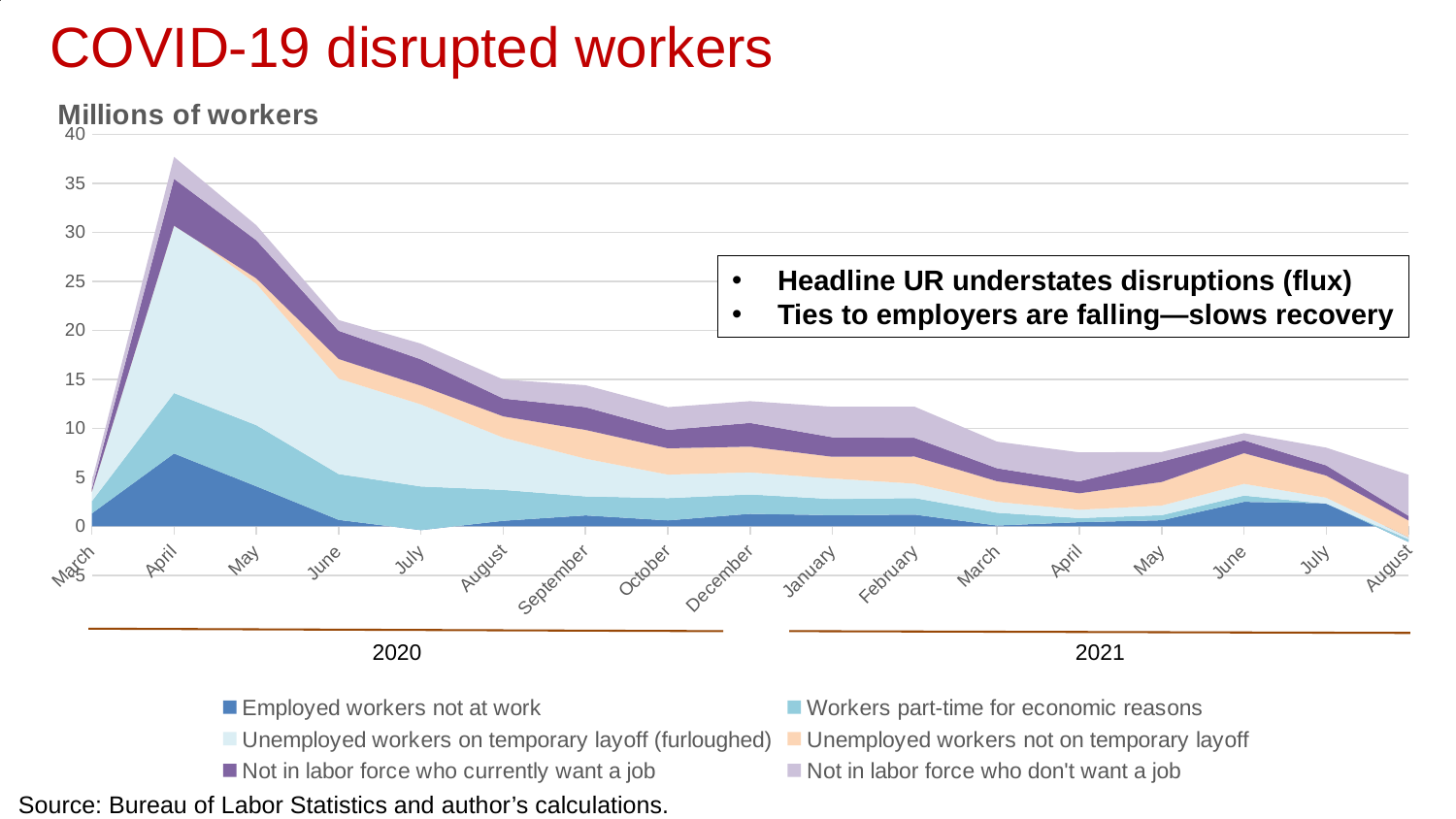

24

### Chart: Millions of workers

| Category | Employed workers not at work | Workers part-time for economic reasons | Unemployed workers on temporary layoff (furloughed) | Unemployed workers not on temporary layoff | Not in labor force who currently want a job | Not in labor force who don't want a job |
|---|---|---|---|---|---|---|
| Mar. | 1.306876303971965 | 1.2361762726418264 | 1.189140312605159 | -0.23128076445537865 | 0.3049200269207113 | 0.7500487589784025 |
| April | 7.427036077512727 | 6.180152706103374 | 17.30133072792847 | -0.20938189282276654 | 4.78697636580812 | 2.2348232770117464 |
| May | 4.081532741509922 | 6.249940504749653 | 14.437278523995502 | 0.5485088792827036 | 3.8968011481065123 | 1.5284205345725932 |
| June | 0.6493151518894984 | 4.683267309303303 | 9.75121117060497 | 2.0004424387249693 | 2.8822080281967435 | 1.0941768473229603 |
| July | -0.3925117099045237 | 4.451833943485388 | 8.389349985533803 | 1.9076162098563019 | 2.690577212845983 | 1.6058780596007272 |
| Aug. | 0.5570409895463927 | 3.153267476641277 | 5.339254363378457 | 2.1728230596071407 | 1.82986212186623 | 1.9350215085263043 |
| Sept. | 1.1056175213181432 | 1.946025720426132 | 3.850180112310216 | 2.9385823030527116 | 2.327283132669332 | 2.24181889399857 |
| Oct. | 0.5976764417248751 | 2.275183513248283 | 2.4000548403856143 | 2.6870438145817706 | 1.8866622986780583 | 2.320368873751664 |
| Dec. | 1.2686591911015794 | 1.9808769087673581 | 2.247480231069909 | 2.631332726063779 | 2.4262803125516466 | 2.2249645246962757 |
| Jan. | 1.1301685459071604 | 1.6474010836139987 | 2.100234953873188 | 2.2129545321423336 | 1.9954516766730122 | 3.1194793527602886 |
# COVID-19 disrupted workers

### Chart: Millions of workers

| Category | Employed workers not at work | Workers part-time for economic reasons | Unemployed workers on temporary layoff (furloughed) | Unemployed workers not on temporary layoff | Not in labor force who currently want a job | Not in labor force who don't want a job |
|---|---|---|---|---|---|---|
| March | 1.306876303971965 | 1.2361762726418264 | 1.189140312605159 | -0.23128076445537865 | 0.3049200269207113 | 0.7500487589784025 |
|  April | 7.427036077512727 | 6.180152706103374 | 17.30133072792847 | -0.20938189282276654 | 4.78697636580812 | 2.2348232770117464 |
|  May | 4.081532741509922 | 6.249940504749653 | 14.437278523995502 | 0.5485088792827036 | 3.8968011481065123 | 1.5284205345725932 |
|  June | 0.6493151518894984 | 4.683267309303303 | 9.75121117060497 | 2.0004424387249693 | 2.8822080281967435 | 1.0941768473229603 |
|  July | -0.3925117099045237 | 4.451833943485388 | 8.389349985533803 | 1.9076162098563019 | 2.690577212845983 | 1.6058780596007272 |
|  August | 0.5570409895463927 | 3.153267476641277 | 5.339254363378457 | 2.1728230596071407 | 1.82986212186623 | 1.9350215085263043 |
|  September | 1.1056175213181432 | 1.946025720426132 | 3.850180112310216 | 2.9385823030527116 | 2.327283132669332 | 2.24181889399857 |
|  October | 0.5976764417248751 | 2.275183513248283 | 2.4000548403856143 | 2.6870438145817706 | 1.8866622986780583 | 2.320368873751664 |
|  December | 1.2686591911015794 | 1.9808769087673581 | 2.247480231069909 | 2.631332726063779 | 2.4262803125516466 | 2.2249645246962757 |
|  January | 1.1301685459071604 | 1.6474010836139987 | 2.100234953873188 | 2.2129545321423336 | 1.9954516766730122 | 3.1194793527602886 |
| February | 1.1894316402189733 | 1.6884578030320527 | 1.4722261720524488 | 2.768006136480878 | 1.9067920987996523 | 3.18421185873005 |
| March | 0.07713467909223254 | 1.3059119980494762 | 1.103 | 2.11 | 1.327495448775504 | 2.7134955842286295 |
| April | 0.41393265180612526 | 0.4247317173170577 | 0.8452015146768163 | 1.6840448407771427 | 1.2184292925190592 | 2.957743135411962 |
| May | 0.6083223666662807 | 0.5193818464357374 | 0.9824151639201679 | 2.4071710521738123 | 2.0878283563915536 | 0.9793235147452942 |
| June | 2.4953419904891043 | 0.6371936174240236 | 1.1963161078725648 | 3.1310265547919545 | 1.3163713691904158 | 0.7290486206883361 |
| July | 2.345885560750008 | -0.0402064299694639 | 0.6061041704466928 | 2.2638226315159606 | 1.039250149592529 | 1.8056101908221465 |
| August | -1.6005130137911092 | 0.24524371877712384 | 0.22333542289516822 | 1.7163207985340914 | 0.47231814446908993 | 4.198858057671896 |
Headline UR understates disruptions (flux)
Ties to employers are falling—slows recovery
2021
2020
Source: Bureau of Labor Statistics and author’s calculations.